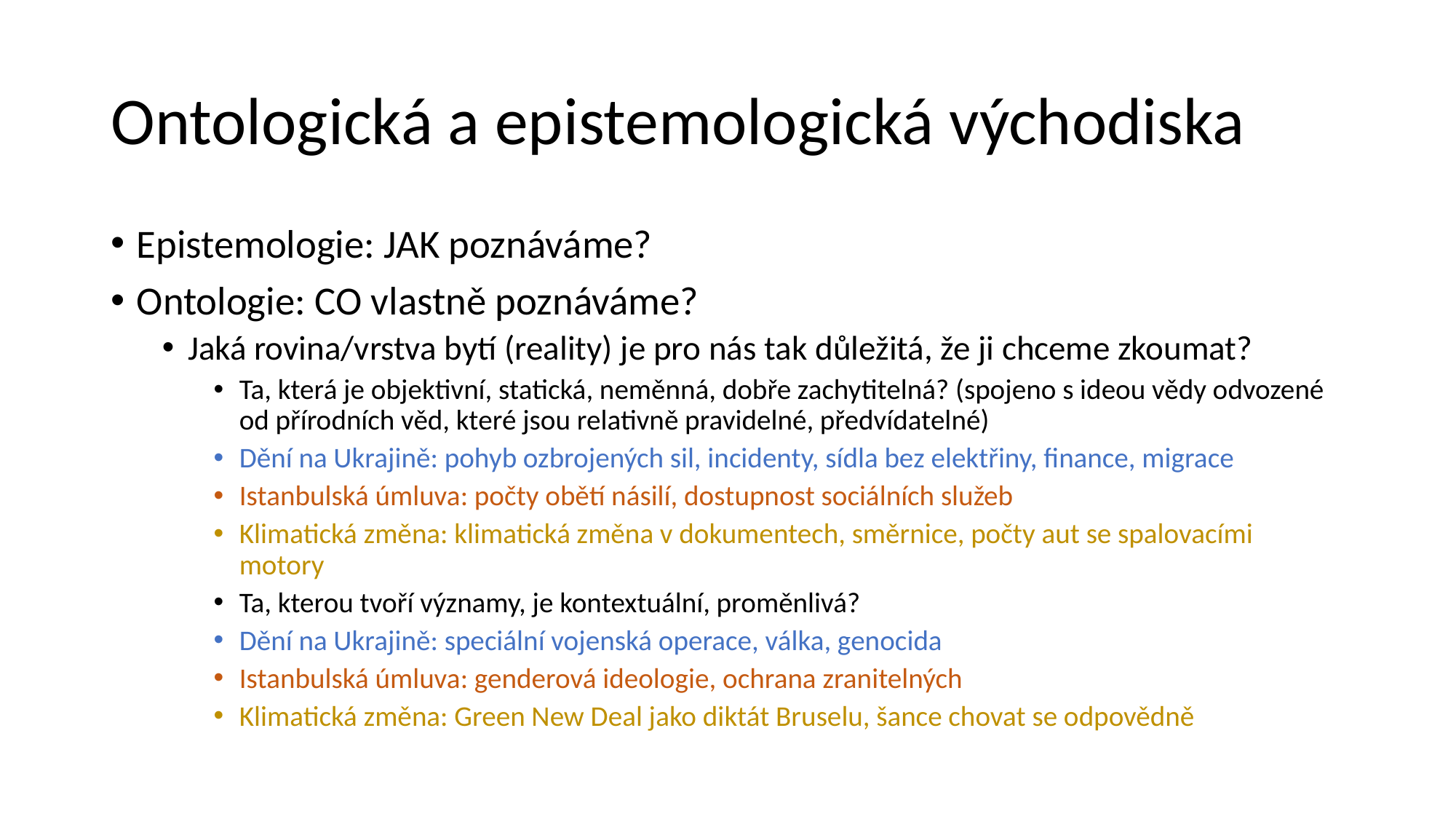

# Ontologická a epistemologická východiska
Epistemologie: JAK poznáváme?
Ontologie: CO vlastně poznáváme?
Jaká rovina/vrstva bytí (reality) je pro nás tak důležitá, že ji chceme zkoumat?
Ta, která je objektivní, statická, neměnná, dobře zachytitelná? (spojeno s ideou vědy odvozené od přírodních věd, které jsou relativně pravidelné, předvídatelné)
Dění na Ukrajině: pohyb ozbrojených sil, incidenty, sídla bez elektřiny, finance, migrace
Istanbulská úmluva: počty obětí násilí, dostupnost sociálních služeb
Klimatická změna: klimatická změna v dokumentech, směrnice, počty aut se spalovacími motory
Ta, kterou tvoří významy, je kontextuální, proměnlivá?
Dění na Ukrajině: speciální vojenská operace, válka, genocida
Istanbulská úmluva: genderová ideologie, ochrana zranitelných
Klimatická změna: Green New Deal jako diktát Bruselu, šance chovat se odpovědně